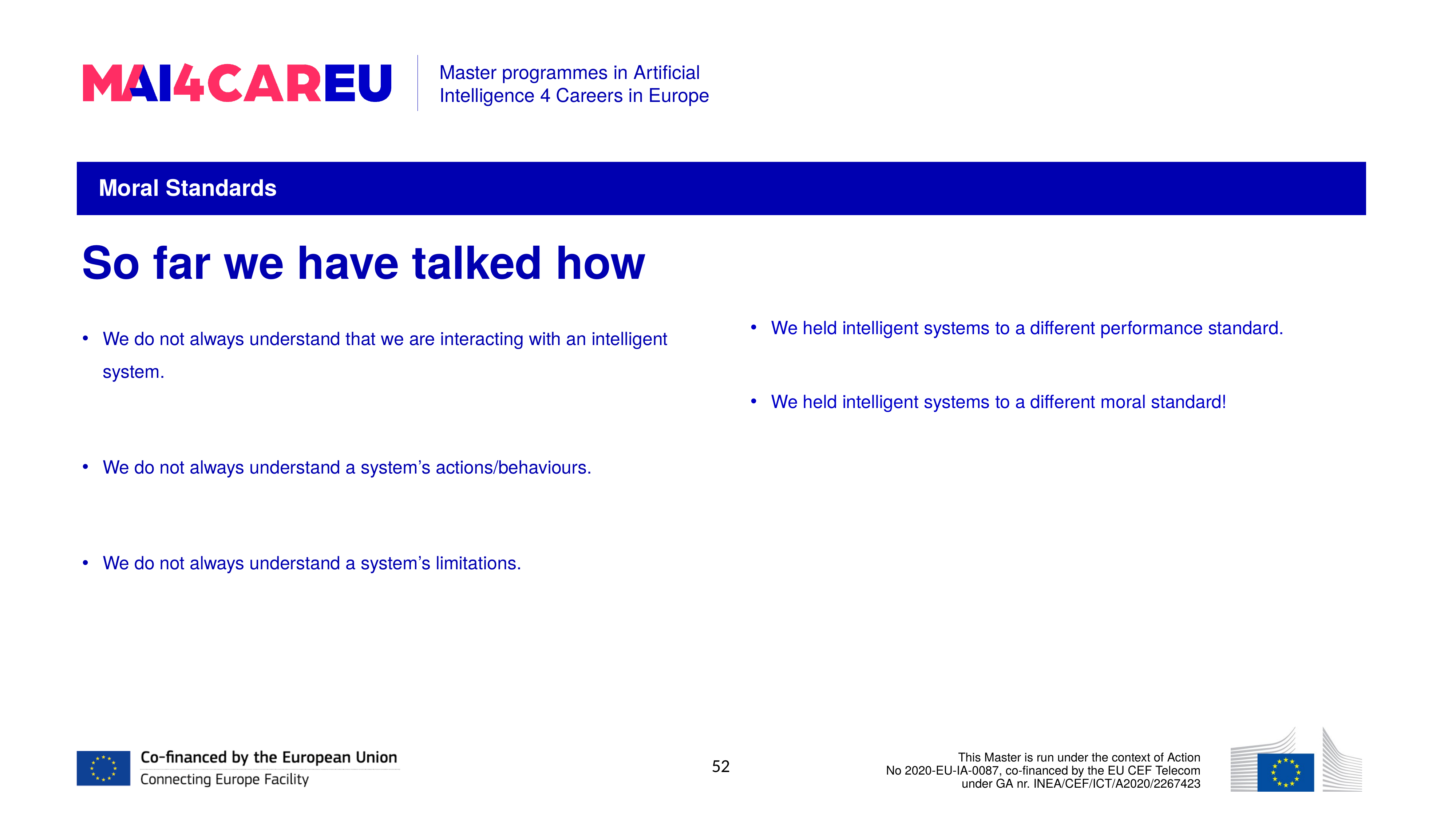

Moral Standards
So far we have talked how
We do not always understand that we are interacting with an intelligent system.

We do not always understand a system’s actions/behaviours.

We do not always understand a system’s limitations.
We held intelligent systems to a different performance standard.

We held intelligent systems to a different moral standard!
52